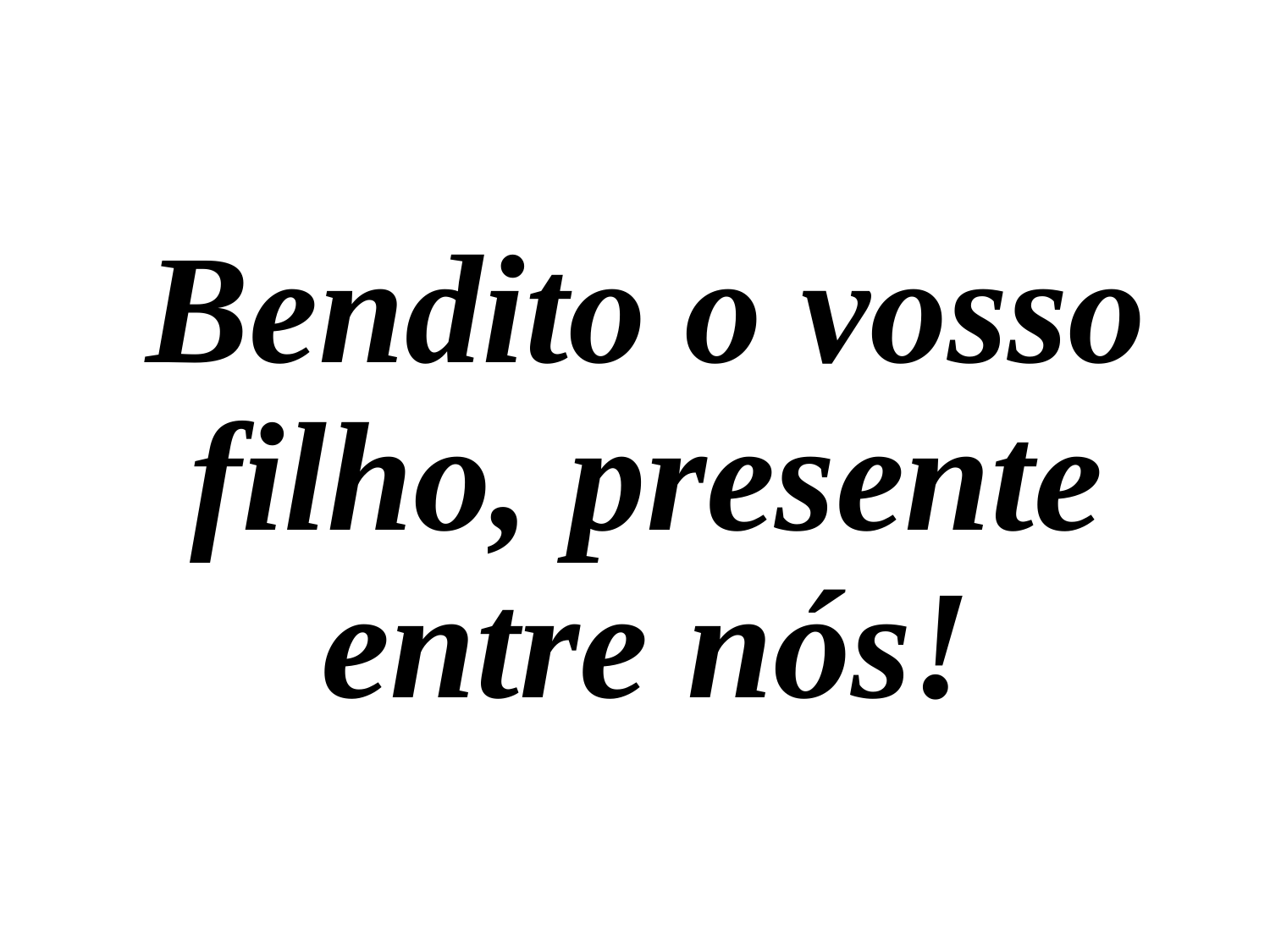

Bendito o vosso filho, presente entre nós!